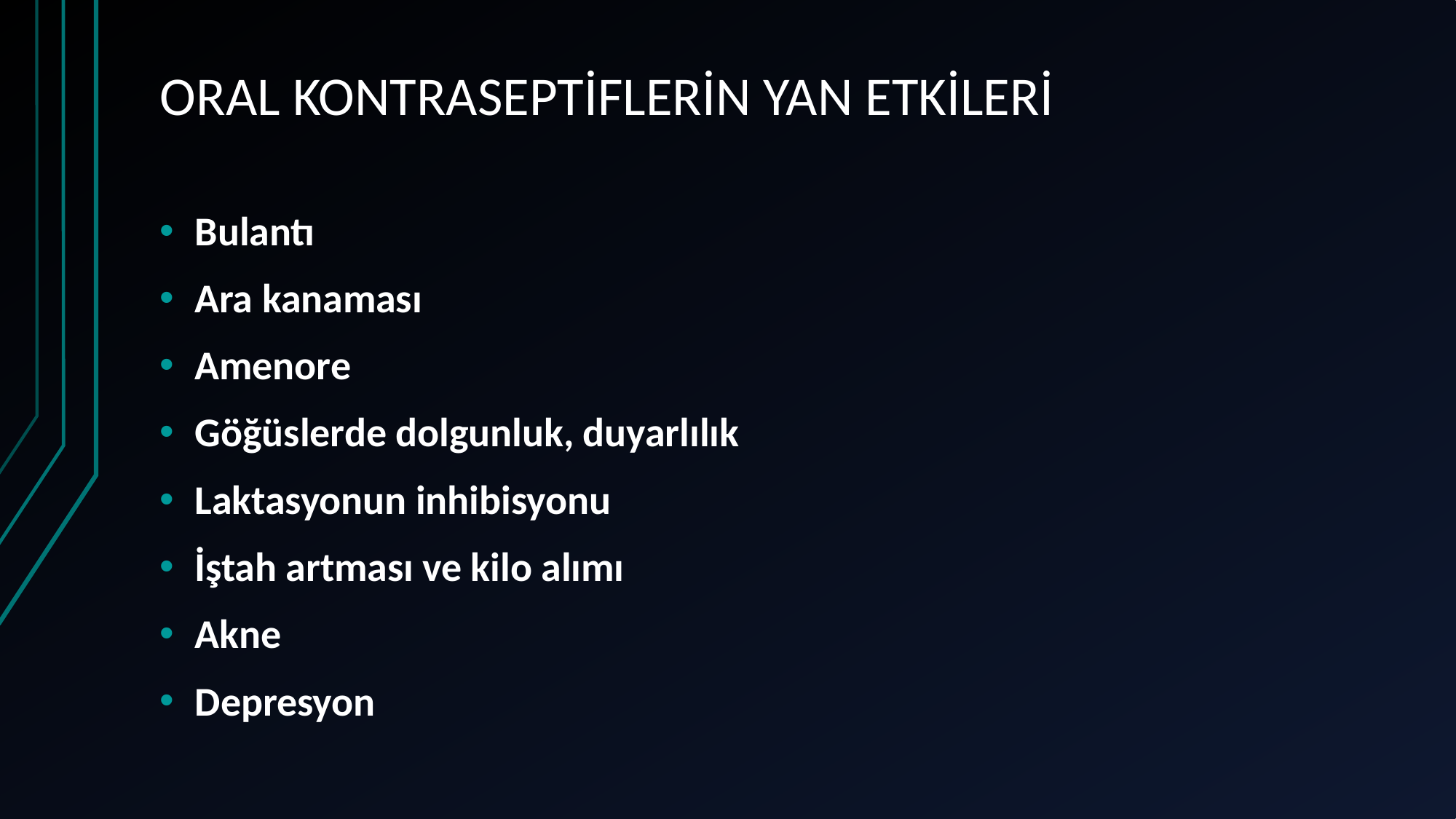

# ORAL KONTRASEPTİFLERİN YAN ETKİLERİ
Bulantı
Ara kanaması
Amenore
Göğüslerde dolgunluk, duyarlılık
Laktasyonun inhibisyonu
İştah artması ve kilo alımı
Akne
Depresyon